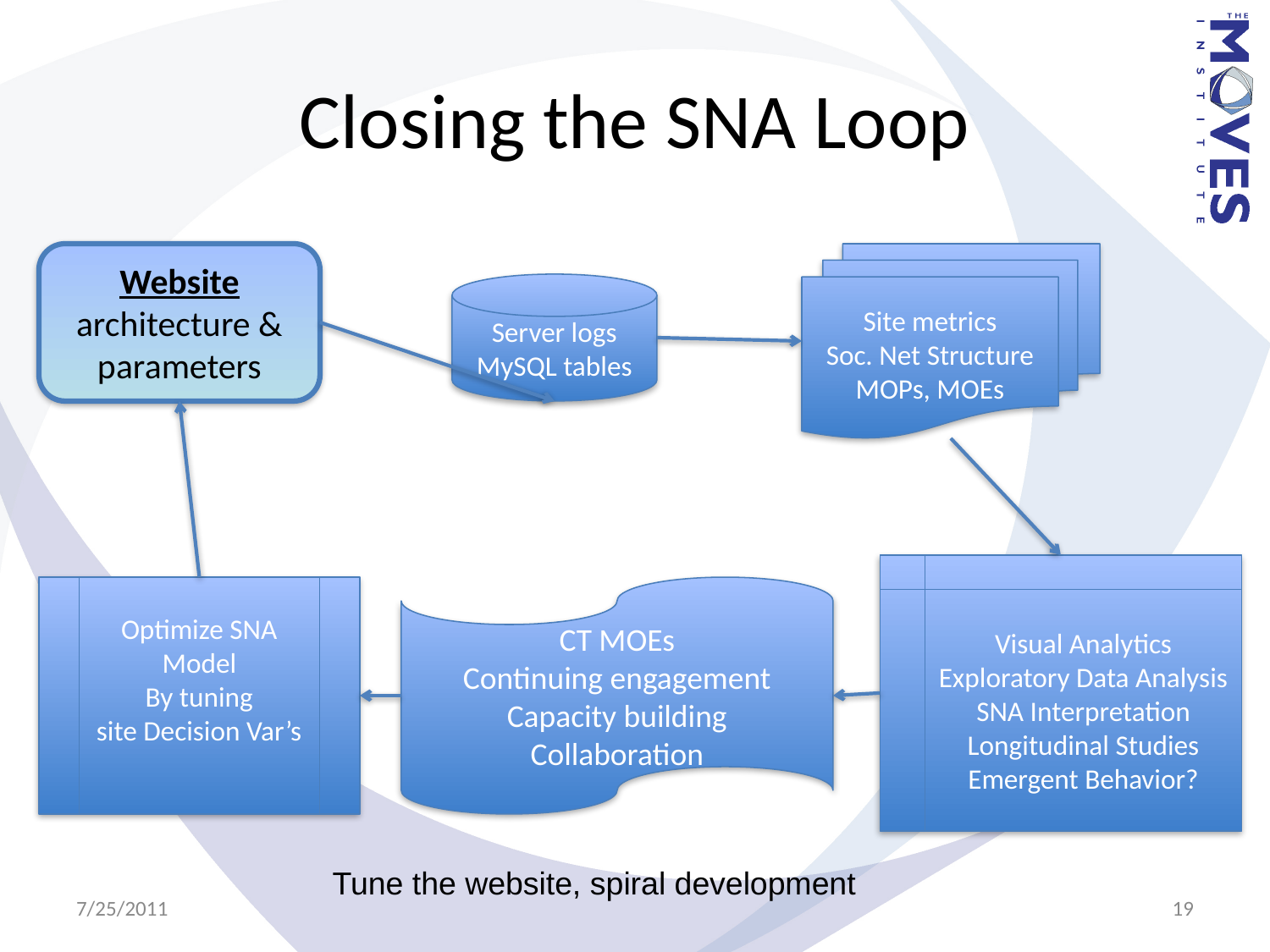

# Closing the SNA Loop
Website architecture & parameters
Site metrics
Soc. Net Structure
MOPs, MOEs
Server logs
MySQL tables
Visual Analytics
Exploratory Data Analysis
SNA Interpretation
Longitudinal Studies
Emergent Behavior?
Optimize SNA Model
By tuning
site Decision Var’s

CT MOEs
Continuing engagement
Capacity building
Collaboration
Tune the website, spiral development
7/25/2011
19